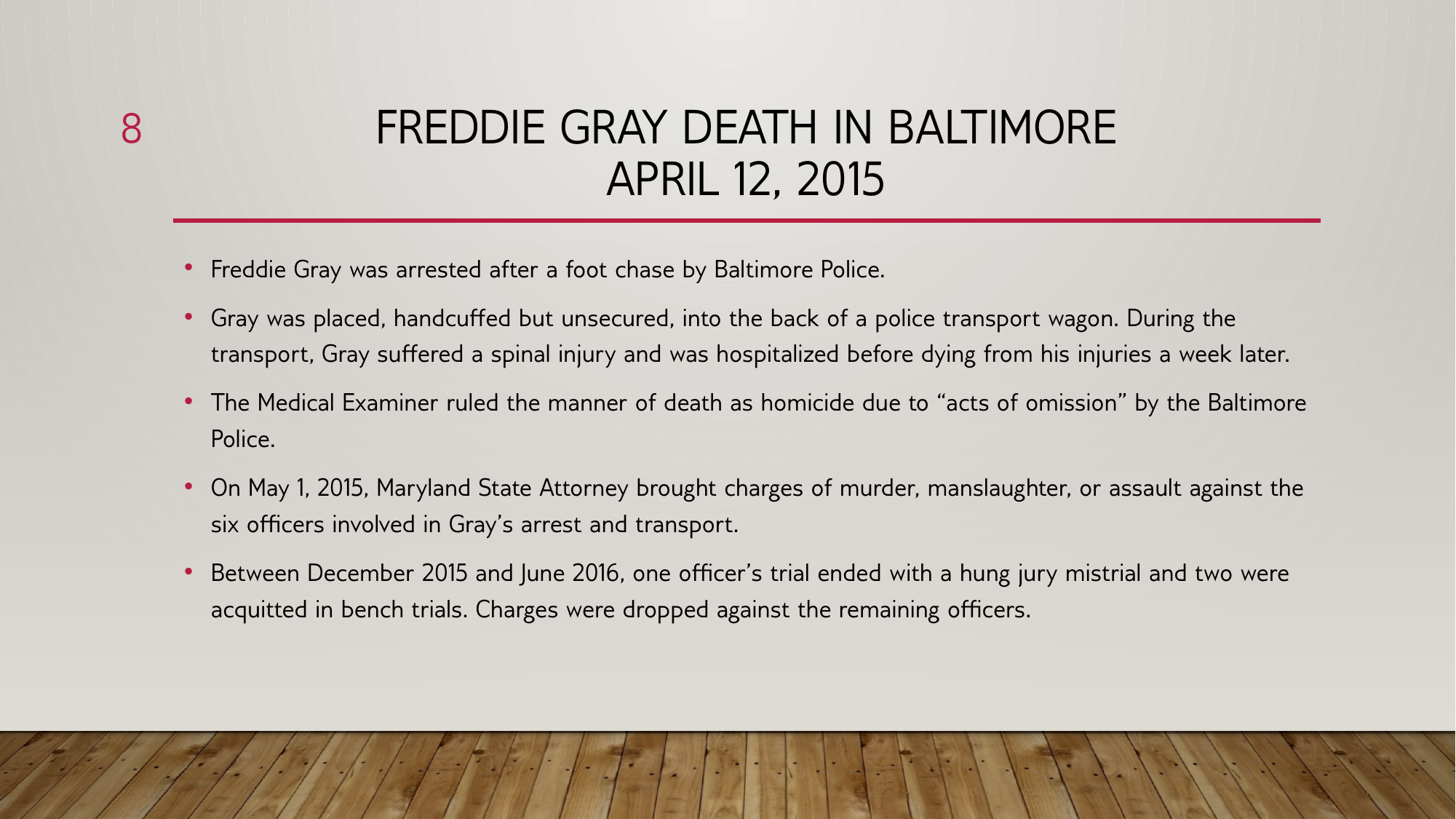

8
# Freddie Gray Death in Baltimore April 12, 2015
Freddie Gray was arrested after a foot chase by Baltimore Police.
Gray was placed, handcuffed but unsecured, into the back of a police transport wagon. During the transport, Gray suffered a spinal injury and was hospitalized before dying from his injuries a week later.
The Medical Examiner ruled the manner of death as homicide due to “acts of omission” by the Baltimore Police.
On May 1, 2015, Maryland State Attorney brought charges of murder, manslaughter, or assault against the six officers involved in Gray’s arrest and transport.
Between December 2015 and June 2016, one officer’s trial ended with a hung jury mistrial and two were acquitted in bench trials. Charges were dropped against the remaining officers.